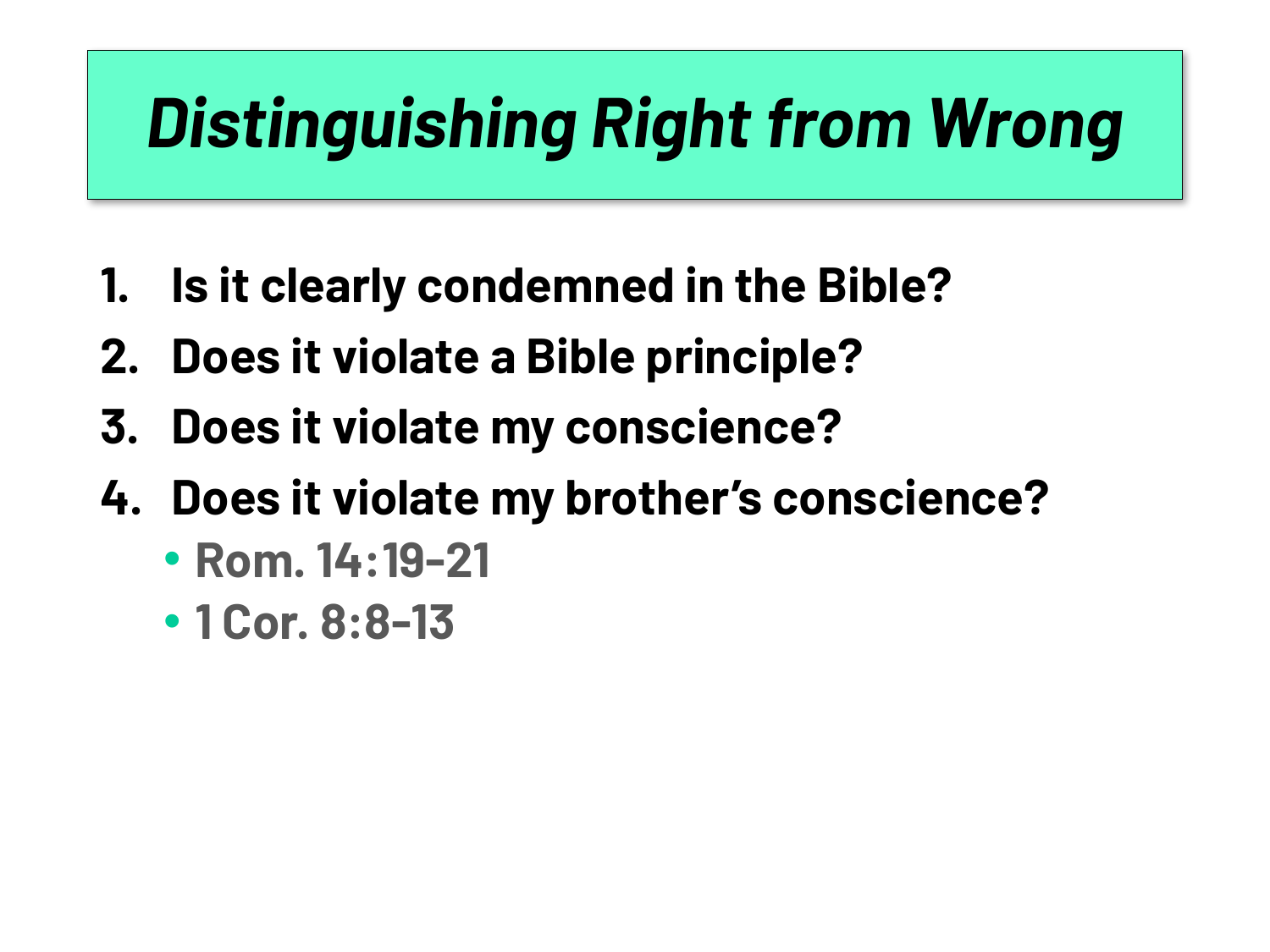

# Distinguishing Right from Wrong
Is it clearly condemned in the Bible?
Does it violate a Bible principle?
Does it violate my conscience?
Does it violate my brother’s conscience?
Rom. 14:19-21
1 Cor. 8:8-13